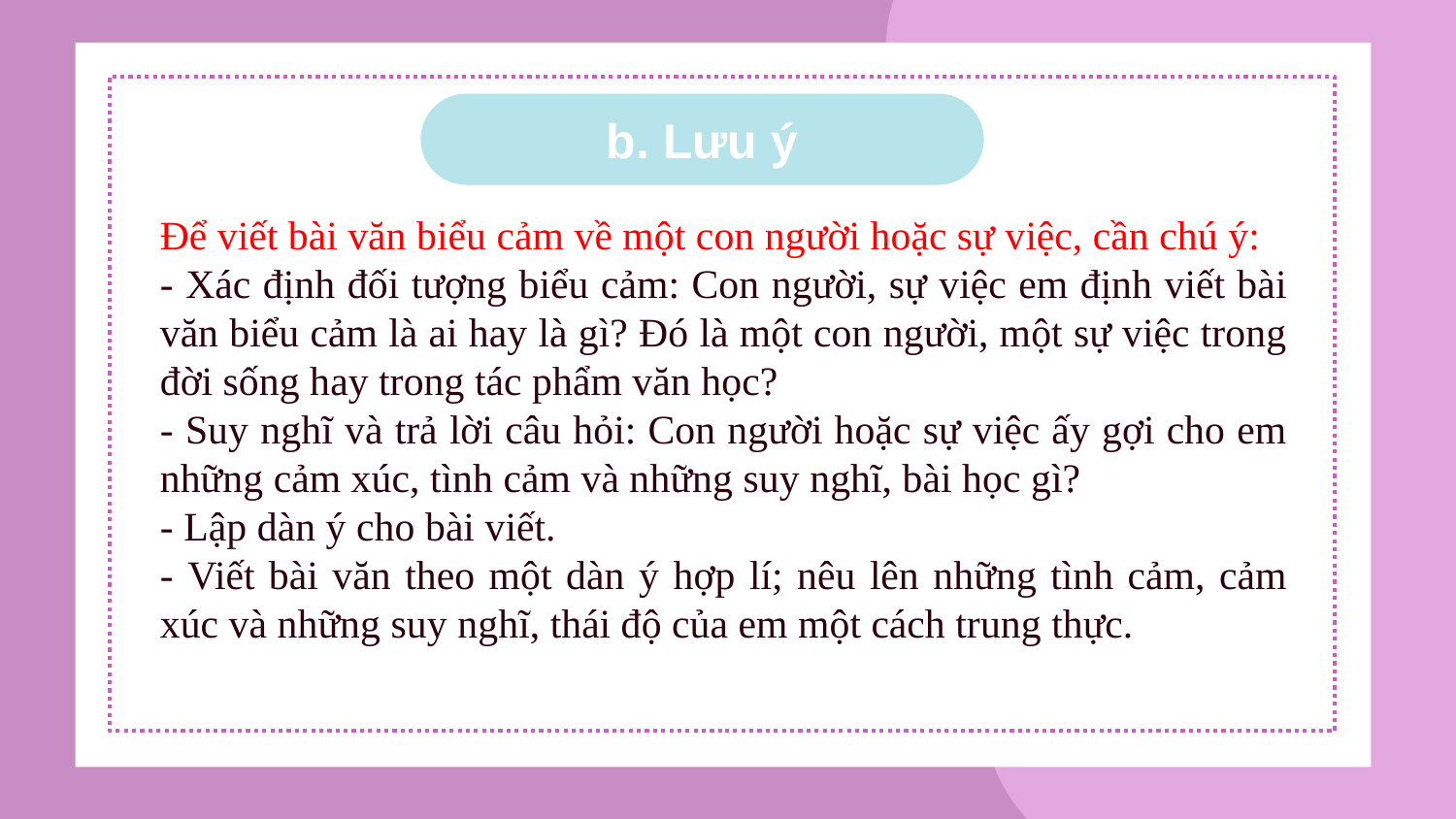

b. Lưu ý
Để viết bài văn biểu cảm về một con người hoặc sự việc, cần chú ý:
- Xác định đối tượng biểu cảm: Con người, sự việc em định viết bài văn biểu cảm là ai hay là gì? Đó là một con người, một sự việc trong đời sống hay trong tác phẩm văn học?
- Suy nghĩ và trả lời câu hỏi: Con người hoặc sự việc ấy gợi cho em những cảm xúc, tình cảm và những suy nghĩ, bài học gì?
- Lập dàn ý cho bài viết.
- Viết bài văn theo một dàn ý hợp lí; nêu lên những tình cảm, cảm xúc và những suy nghĩ, thái độ của em một cách trung thực.